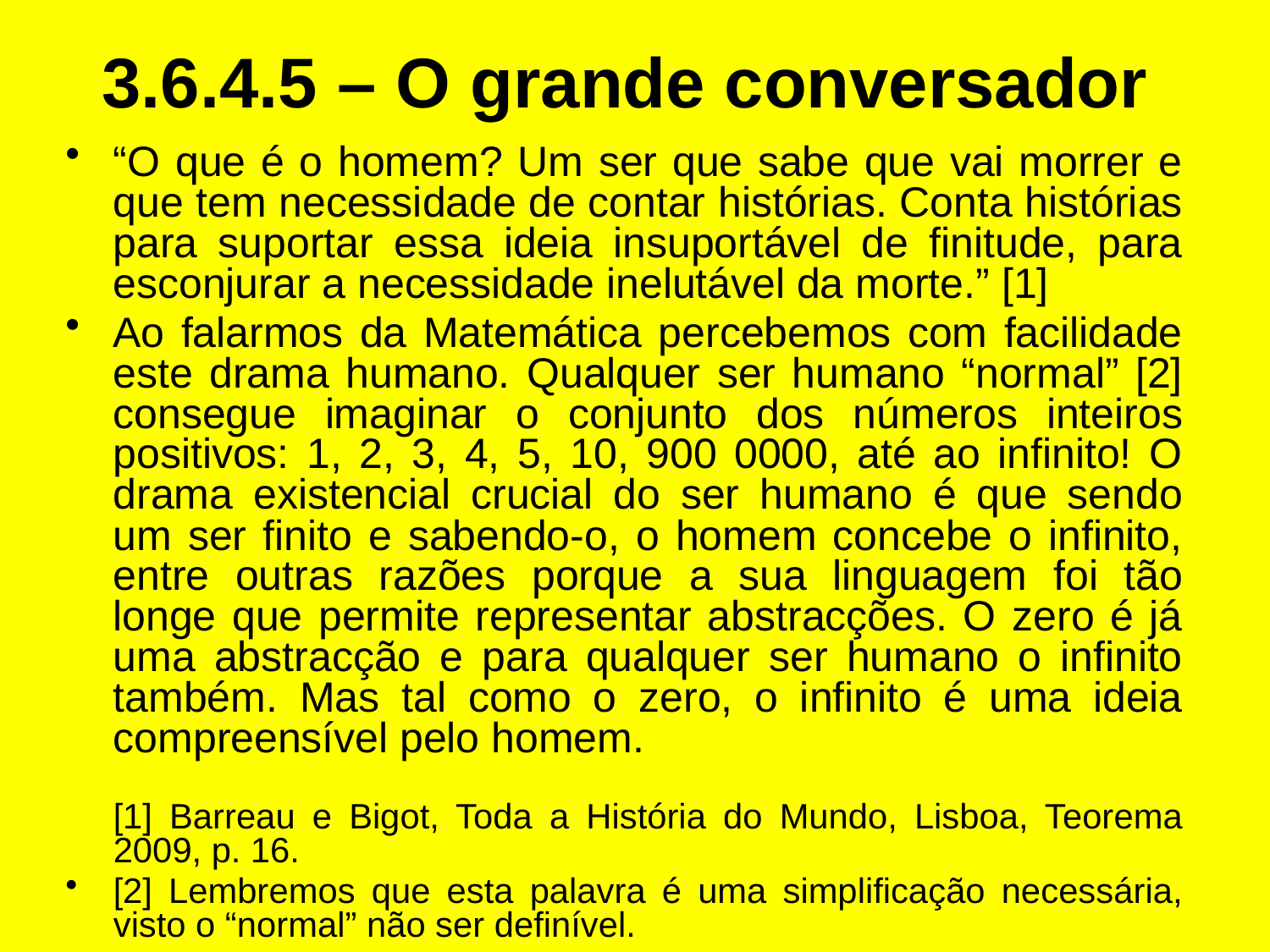

# 3.6.4.5 – O grande conversador
“O que é o homem? Um ser que sabe que vai morrer e que tem necessidade de contar histórias. Conta histórias para suportar essa ideia insuportável de finitude, para esconjurar a necessidade inelutável da morte.” [1]
Ao falarmos da Matemática percebemos com facilidade este drama humano. Qualquer ser humano “normal” [2] consegue imaginar o conjunto dos números inteiros positivos: 1, 2, 3, 4, 5, 10, 900 0000, até ao infinito! O drama existencial crucial do ser humano é que sendo um ser finito e sabendo-o, o homem concebe o infinito, entre outras razões porque a sua linguagem foi tão longe que permite representar abstracções. O zero é já uma abstracção e para qualquer ser humano o infinito também. Mas tal como o zero, o infinito é uma ideia compreensível pelo homem.
[1] Barreau e Bigot, Toda a História do Mundo, Lisboa, Teorema 2009, p. 16.
[2] Lembremos que esta palavra é uma simplificação necessária, visto o “normal” não ser definível.